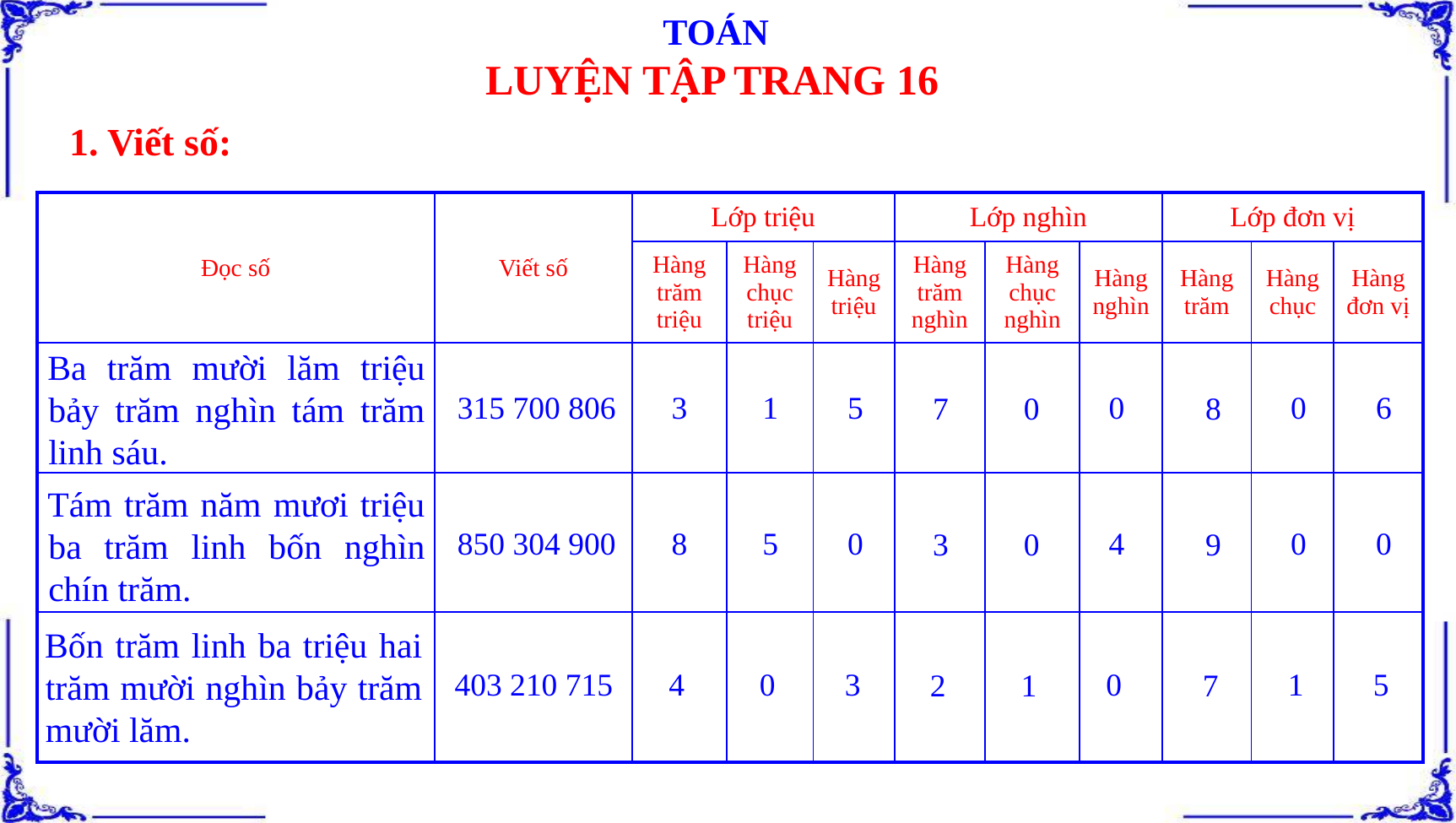

TOÁN
LUYỆN TẬP TRANG 16
1. Viết số:
| Đọc số | Viết số | Lớp triệu |  |  | Lớp nghìn |  |  | Lớp đơn vị |  |  |
| --- | --- | --- | --- | --- | --- | --- | --- | --- | --- | --- |
|  |  | Hàng trăm triệu | Hàng chục triệu | Hàng triệu | Hàng trăm nghìn | Hàng chục nghìn | Hàng nghìn | Hàng trăm | Hàng chục | Hàng đơn vị |
|  |  |  |  |  |  |  |  |  |  |  |
|  |  |  |  |  |  |  |  |  |  |  |
|  |  |  |  |  |  |  |  |  |  |  |
Ba trăm mười lăm triệu bảy trăm nghìn tám trăm linh sáu.
315 700 806
3
1
5
0
0
6
7
0
8
Tám trăm năm mươi triệu ba trăm linh bốn nghìn chín trăm.
850 304 900
8
5
0
4
0
0
3
0
9
Bốn trăm linh ba triệu hai trăm mười nghìn bảy trăm mười lăm.
403 210 715
4
0
3
0
1
5
2
1
7